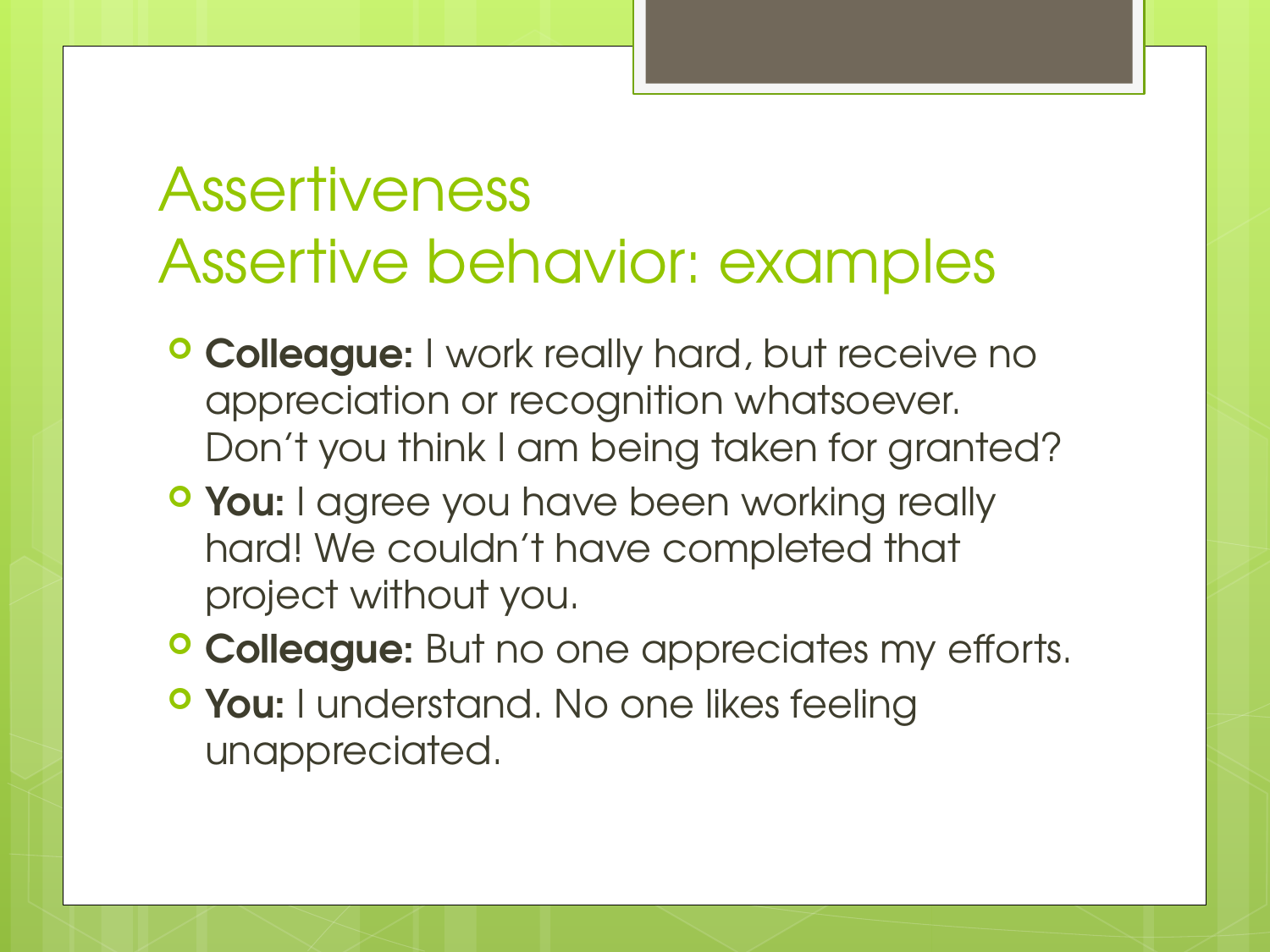

# Assertiveness Assertive behavior: examples
Colleague: I work really hard, but receive no appreciation or recognition whatsoever. Don’t you think I am being taken for granted?
You: I agree you have been working really hard! We couldn’t have completed that project without you.
Colleague: But no one appreciates my efforts.
You: I understand. No one likes feeling unappreciated.